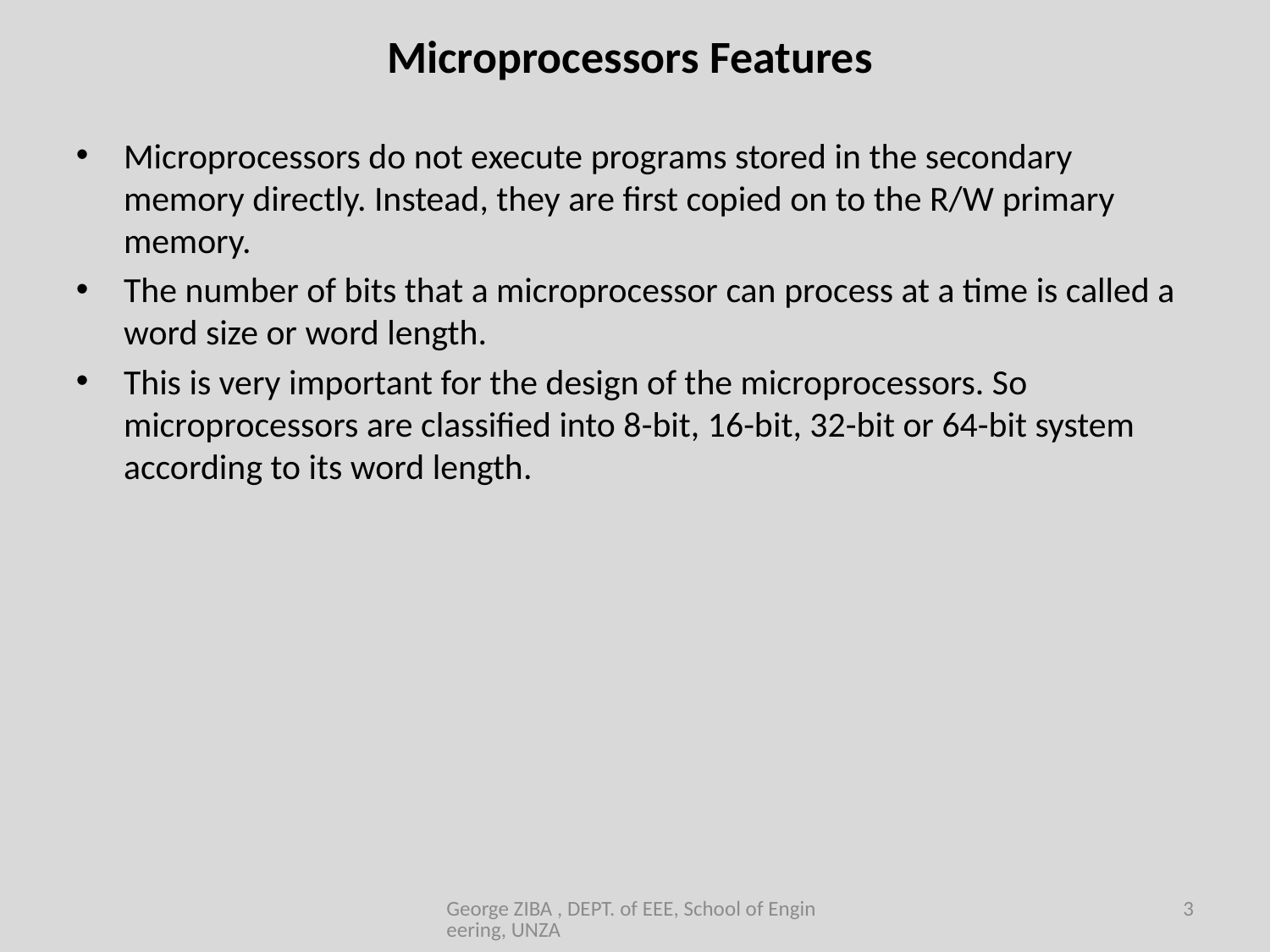

Microprocessors Features
Microprocessors do not execute programs stored in the secondary memory directly. Instead, they are first copied on to the R/W primary memory.
The number of bits that a microprocessor can process at a time is called a word size or word length.
This is very important for the design of the microprocessors. So microprocessors are classified into 8-bit, 16-bit, 32-bit or 64-bit system according to its word length.

George ZIBA , DEPT. of EEE, School of Engineering, UNZA
3